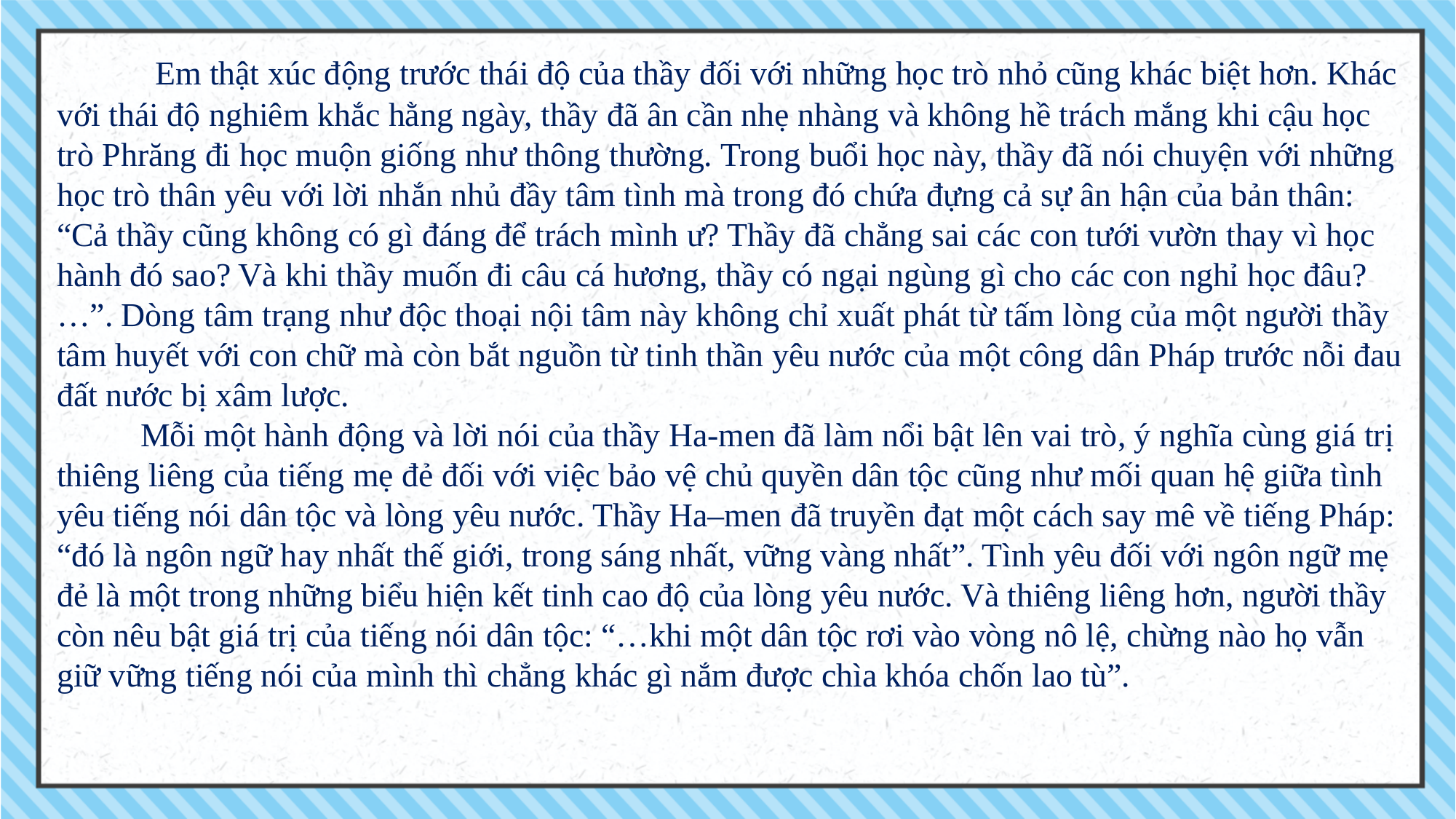

Em thật xúc động trước thái độ của thầy đối với những học trò nhỏ cũng khác biệt hơn. Khác với thái độ nghiêm khắc hằng ngày, thầy đã ân cần nhẹ nhàng và không hề trách mắng khi cậu học trò Phrăng đi học muộn giống như thông thường. Trong buổi học này, thầy đã nói chuyện với những học trò thân yêu với lời nhắn nhủ đầy tâm tình mà trong đó chứa đựng cả sự ân hận của bản thân: “Cả thầy cũng không có gì đáng để trách mình ư? Thầy đã chẳng sai các con tưới vườn thay vì học hành đó sao? Và khi thầy muốn đi câu cá hương, thầy có ngại ngùng gì cho các con nghỉ học đâu?…”. Dòng tâm trạng như độc thoại nội tâm này không chỉ xuất phát từ tấm lòng của một người thầy tâm huyết với con chữ mà còn bắt nguồn từ tinh thần yêu nước của một công dân Pháp trước nỗi đau đất nước bị xâm lược.
          Mỗi một hành động và lời nói của thầy Ha-men đã làm nổi bật lên vai trò, ý nghĩa cùng giá trị thiêng liêng của tiếng mẹ đẻ đối với việc bảo vệ chủ quyền dân tộc cũng như mối quan hệ giữa tình yêu tiếng nói dân tộc và lòng yêu nước. Thầy Ha–men đã truyền đạt một cách say mê về tiếng Pháp: “đó là ngôn ngữ hay nhất thế giới, trong sáng nhất, vững vàng nhất”. Tình yêu đối với ngôn ngữ mẹ đẻ là một trong những biểu hiện kết tinh cao độ của lòng yêu nước. Và thiêng liêng hơn, người thầy còn nêu bật giá trị của tiếng nói dân tộc: “…khi một dân tộc rơi vào vòng nô lệ, chừng nào họ vẫn giữ vững tiếng nói của mình thì chẳng khác gì nắm được chìa khóa chốn lao tù”.